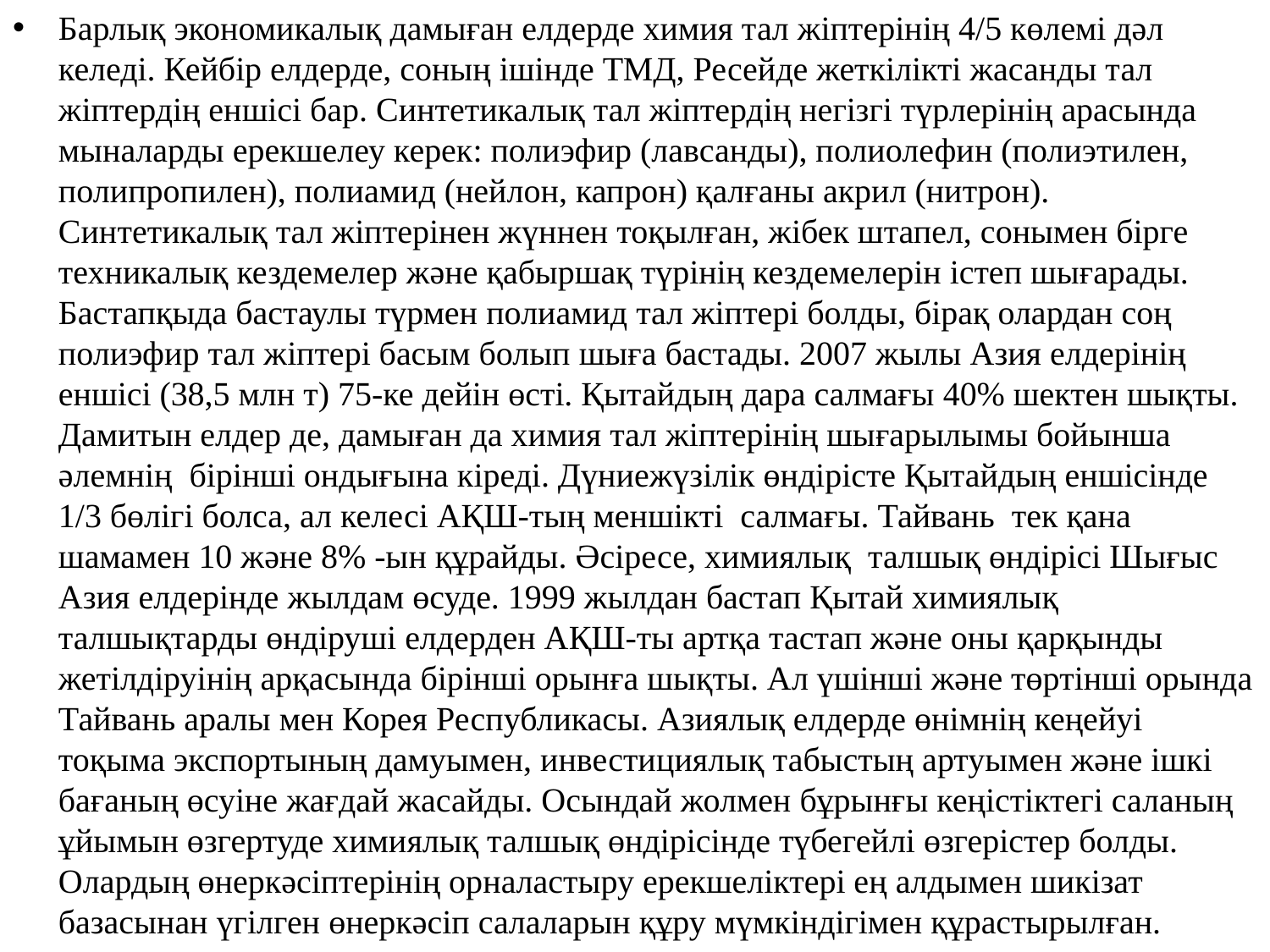

Барлық экономикалық дамыған елдерде химия тал жіптерінің 4/5 көлемі дәл келеді. Кейбір елдерде, соның ішінде ТМД, Ресейде жеткілікті жасанды тал жіптердің еншісі бар. Синтетикалық тал жіптердің негізгі түрлерінің арасында мыналарды ерекшелеу керек: полиэфир (лавсанды), полиолефин (полиэтилен, полипропилен), полиамид (нейлон, капрон) қалғаны акрил (нитрон). Синтетикалық тал жіптерінен жүннен тоқылған, жібек штапел, сонымен бірге техникалық кездемелер және қабыршақ түрінің кездемелерін істеп шығарады. Бастапқыда бастаулы түрмен полиамид тал жіптері болды, бірақ олардан соң полиэфир тал жіптері басым болып шыға бастады. 2007 жылы Азия елдерінің еншісі (38,5 млн т) 75-ке дейін өсті. Қытайдың дара салмағы 40% шектен шықты. Дамитын елдер де, дамыған да химия тал жіптерінің шығарылымы бойынша әлемнің  бірінші ондығына кіреді. Дүниежүзілік өндірісте Қытайдың еншісінде 1/3 бөлігі болса, ал келесі АҚШ-тың меншікті  салмағы. Тайвань  тек қана шамамен 10 және 8% -ын құрайды. Әсіресе, химиялық  талшық өндірісі Шығыс Азия елдерінде жылдам өсуде. 1999 жылдан бастап Қытай химиялық талшықтарды өндіруші елдерден АҚШ-ты артқа тастап және оны қарқынды жетілдіруінің арқасында бірінші орынға шықты. Ал үшінші және төртінші орында Тайвань аралы мен Корея Республикасы. Азиялық елдерде өнімнің кеңейуі  тоқыма экспортының дамуымен, инвестициялық табыстың артуымен және ішкі бағаның өсуіне жағдай жасайды. Осындай жолмен бұрынғы кеңістіктегі саланың ұйымын өзгертуде химиялық талшық өндірісінде түбегейлі өзгерістер болды. Олардың өнеркәсіптерінің орналастыру ерекшеліктері ең алдымен шикізат базасынан үгілген өнеркәсіп салаларын құру мүмкіндігімен құрастырылған.